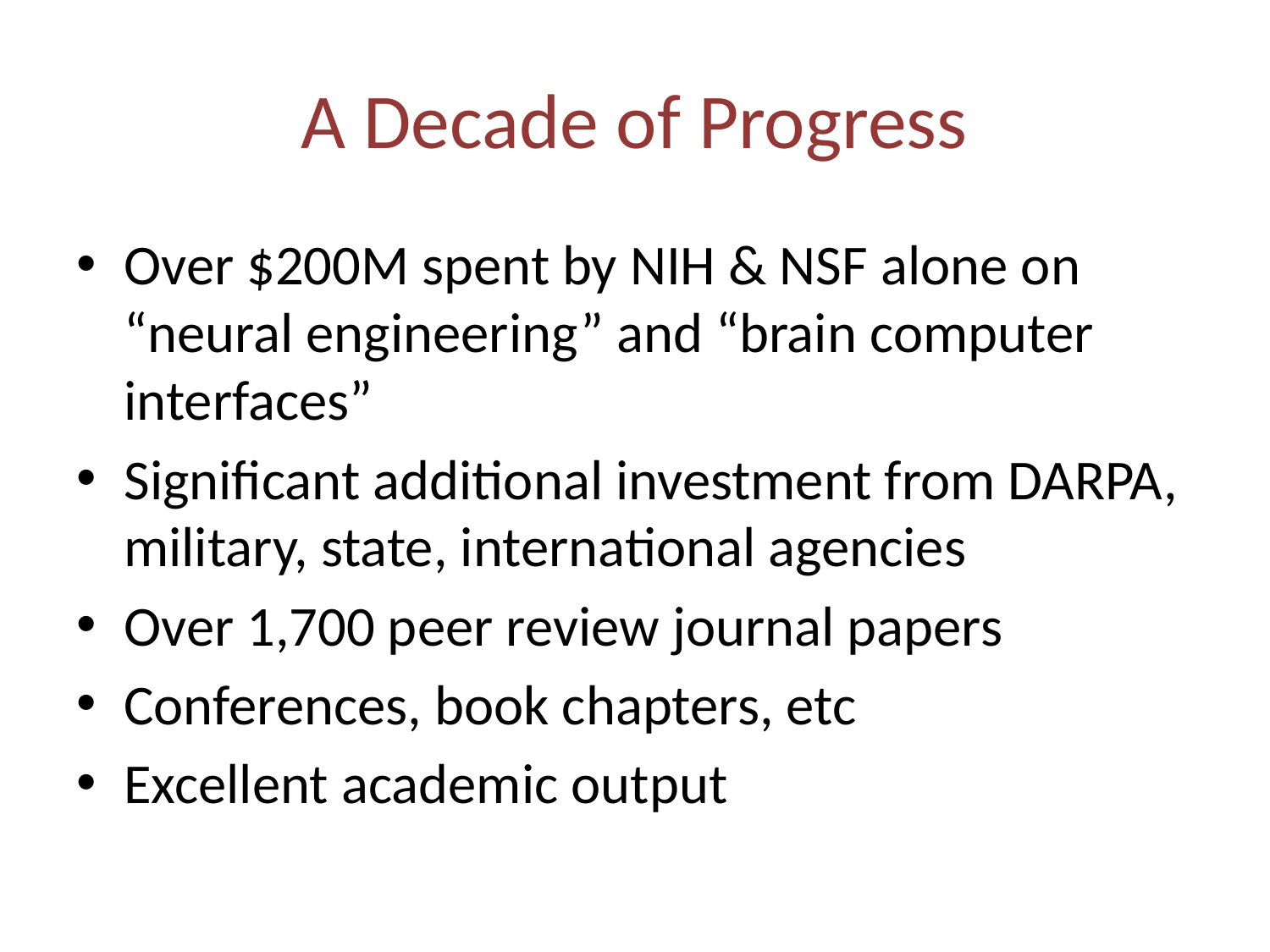

# A Decade of Progress
Over $200M spent by NIH & NSF alone on “neural engineering” and “brain computer interfaces”
Significant additional investment from DARPA, military, state, international agencies
Over 1,700 peer review journal papers
Conferences, book chapters, etc
Excellent academic output